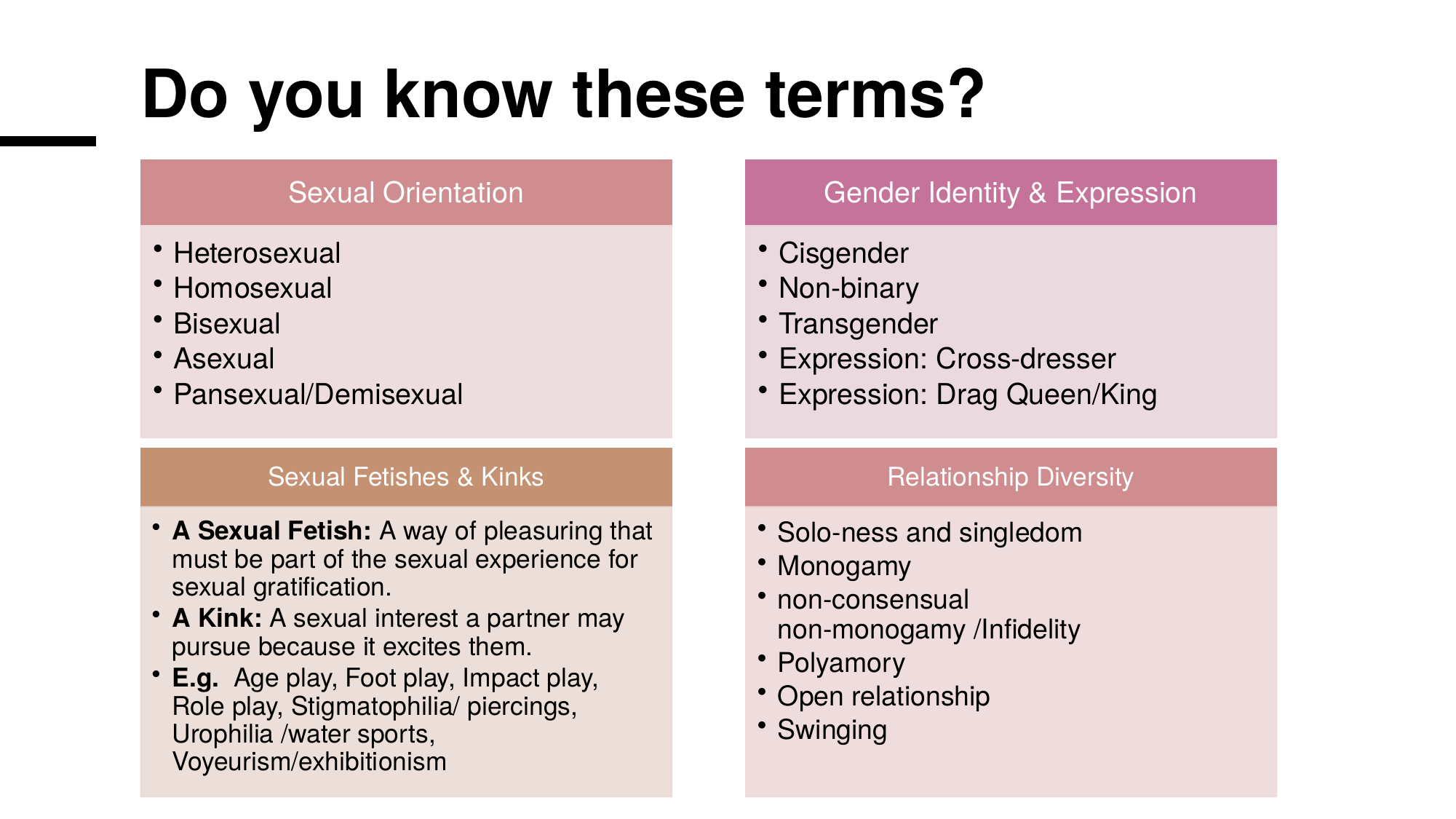

# Do you know these terms?
Sexual Orientation
Heterosexual
Homosexual
Bisexual
Asexual
Pansexual/Demisexual
Gender Identity & Expression
Cisgender
Non-binary
Transgender
Expression: Cross-dresser
Expression: Drag Queen/King
Sexual Fetishes & Kinks
A Sexual Fetish: A way of pleasuring that must be part of the sexual experience for sexual gratification.
A Kink: A sexual interest a partner may pursue because it excites them.
E.g.  Age play, Foot play, Impact play, Role play, Stigmatophilia/ piercings, Urophilia /water sports, Voyeurism/exhibitionism
Relationship Diversity
Solo-ness and singledom
Monogamy
non-consensual non-monogamy /Infidelity
Polyamory
Open relationship
Swinging